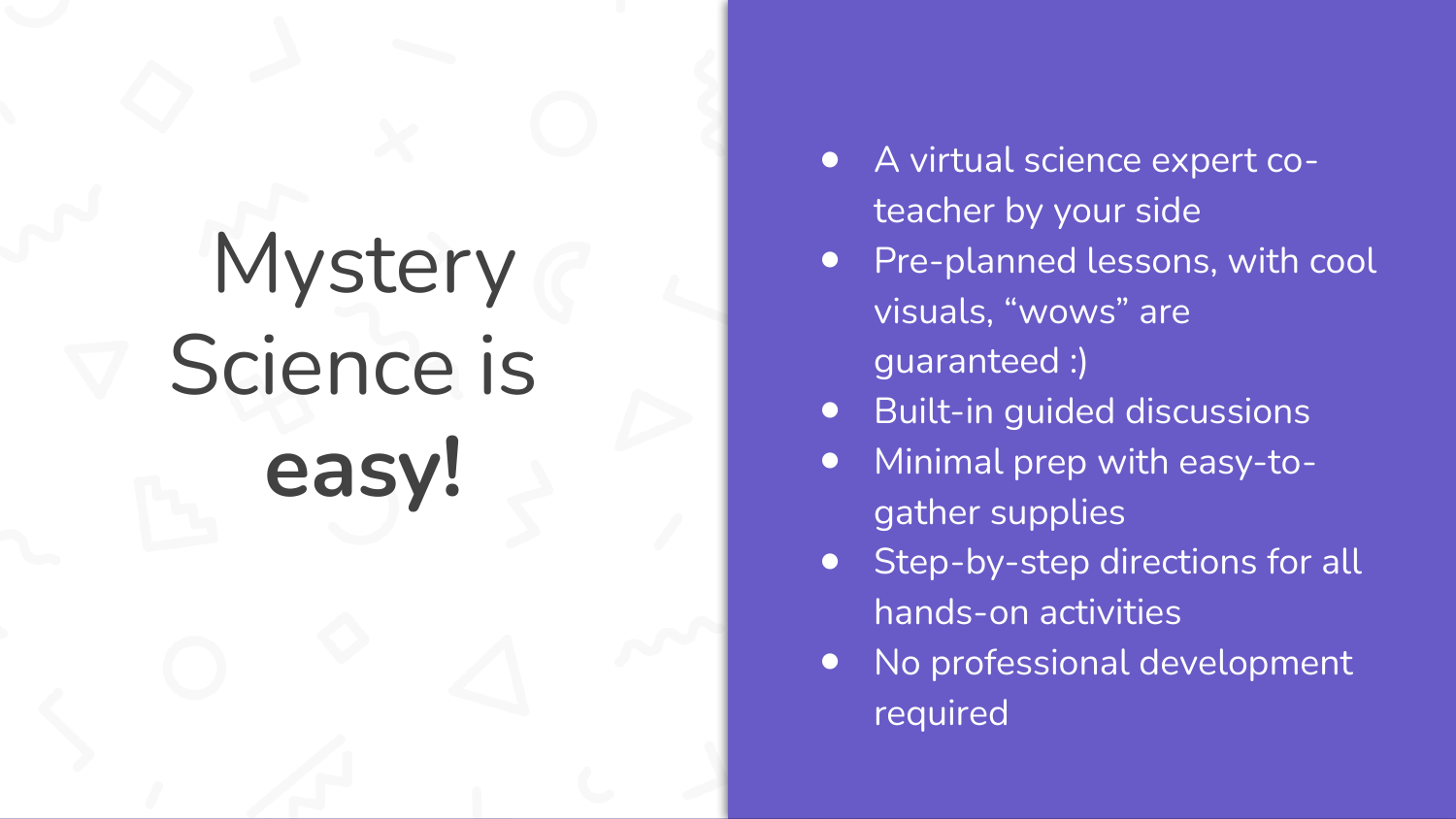

A virtual science expert co-teacher by your side
Pre-planned lessons, with cool visuals, “wows” are guaranteed :)
Built-in guided discussions
Minimal prep with easy-to-gather supplies
Step-by-step directions for all hands-on activities
No professional development required
# Mystery Science is
easy!